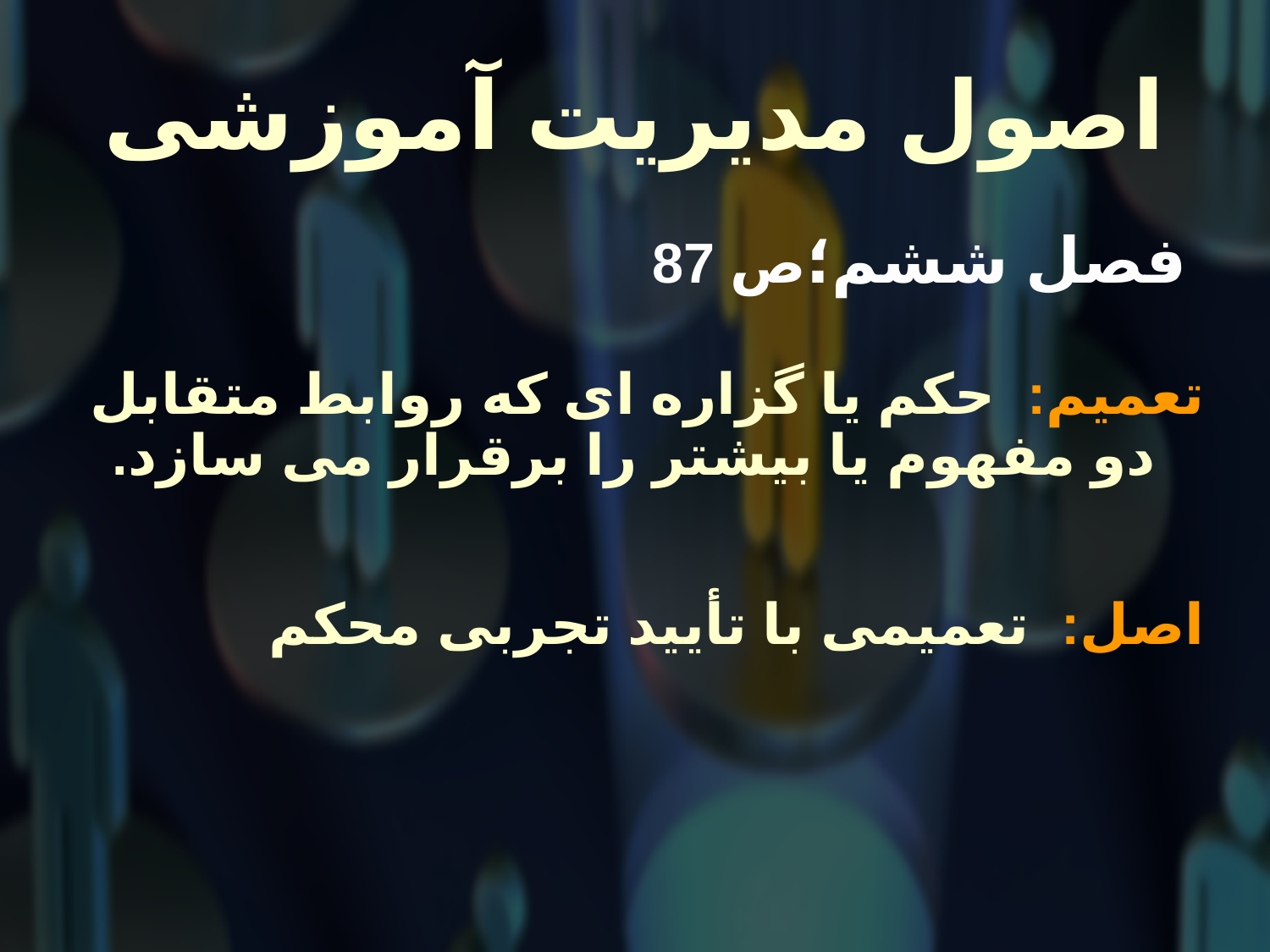

# اصول مدیریت آموزشی
 فصل ششم؛ص 87

تعمیم:  حکم یا گزاره ای که روابط متقابل دو مفهوم یا بیشتر را برقرار می سازد.
اصل:  تعمیمی با تأیید تجربی محکم